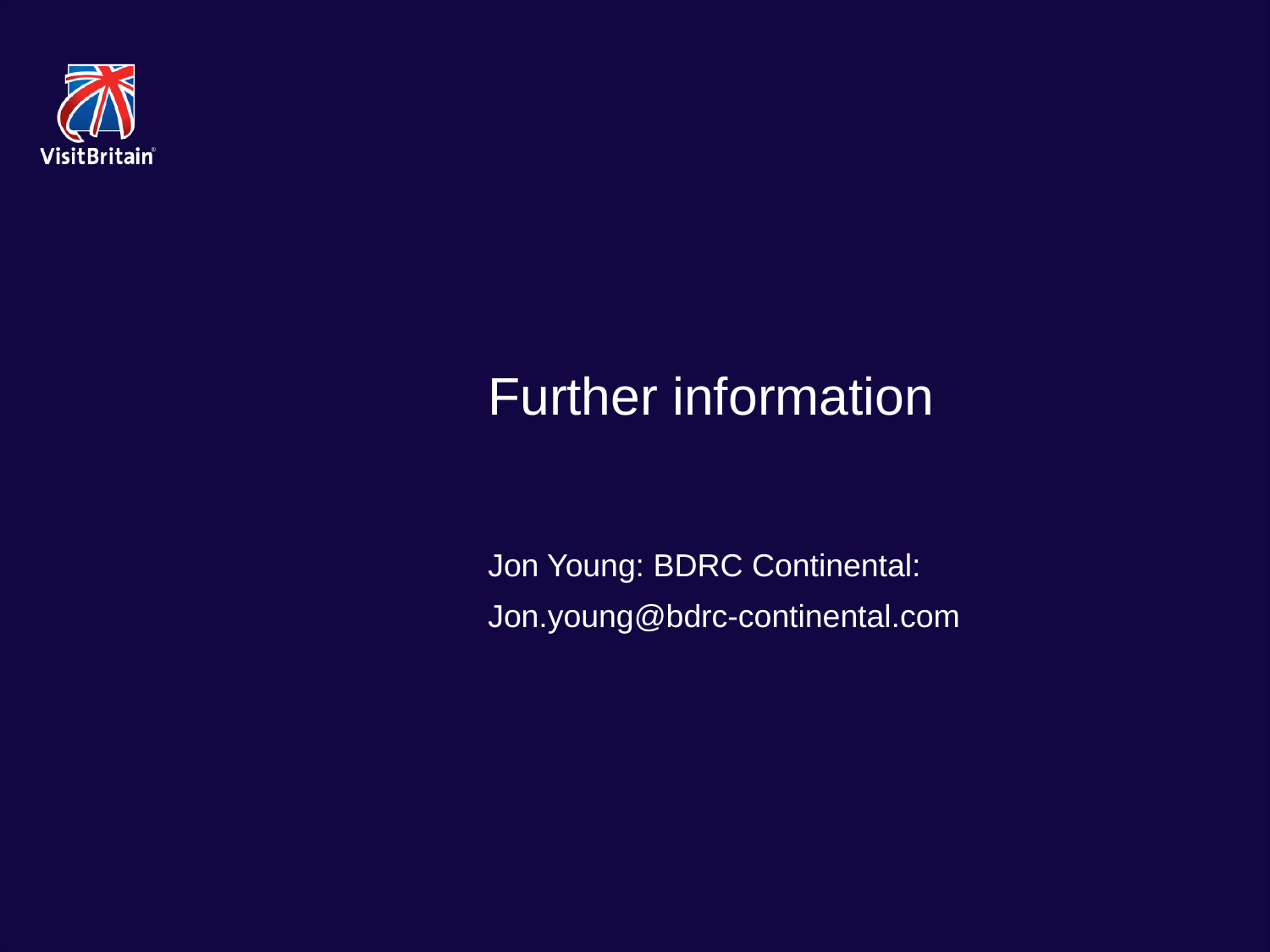

Further information
Jon Young: BDRC Continental:
Jon.young@bdrc-continental.com